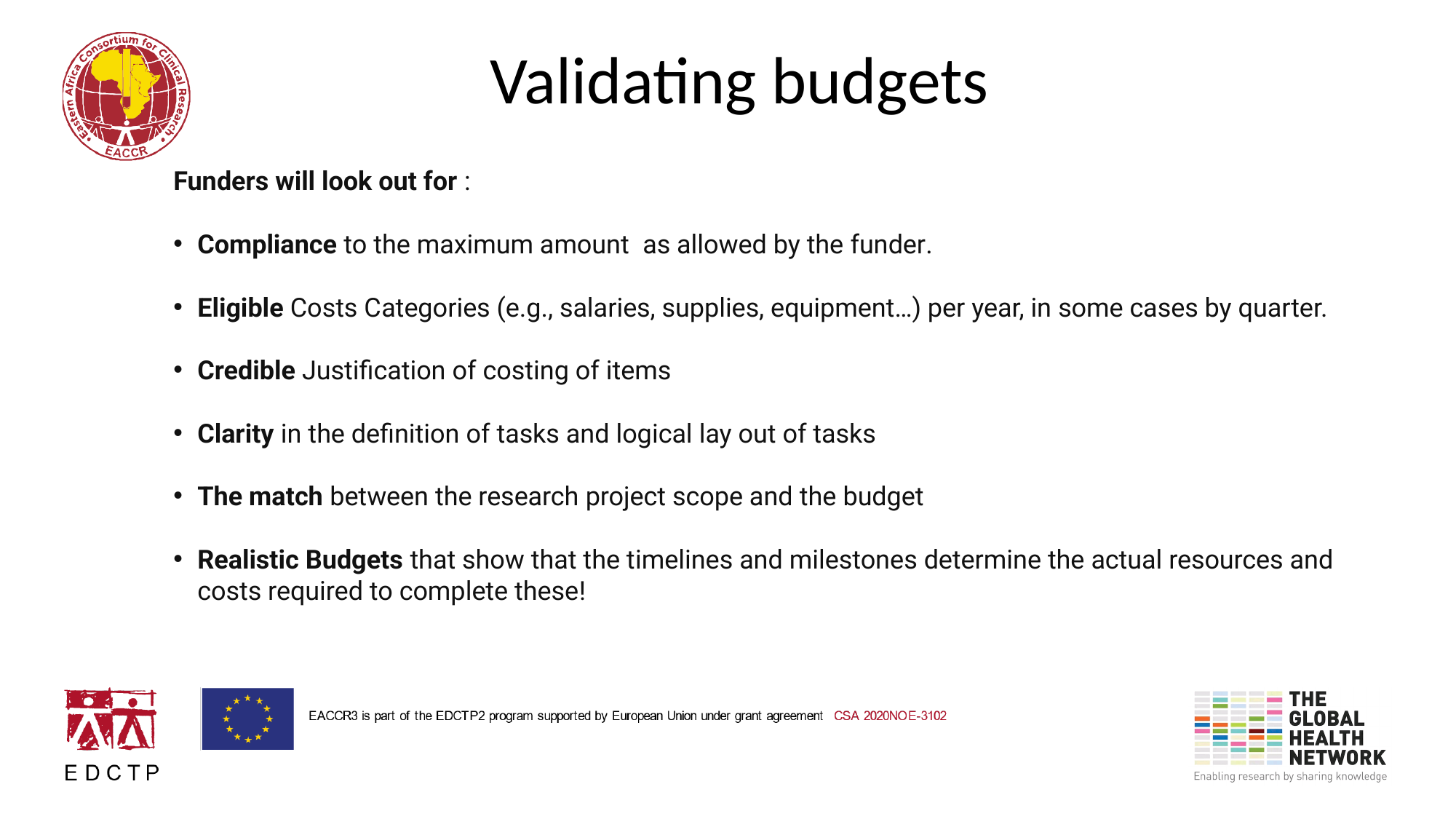

# Validating budgets
Funders will look out for :

Compliance to the maximum amount  as allowed by the funder.

Eligible Costs Categories (e.g., salaries, supplies, equipment…) per year, in some cases by quarter.

Credible Justification of costing of items

Clarity in the definition of tasks and logical lay out of tasks

The match between the research project scope and the budget

Realistic Budgets that show that the timelines and milestones determine the actual resources and costs required to complete these!